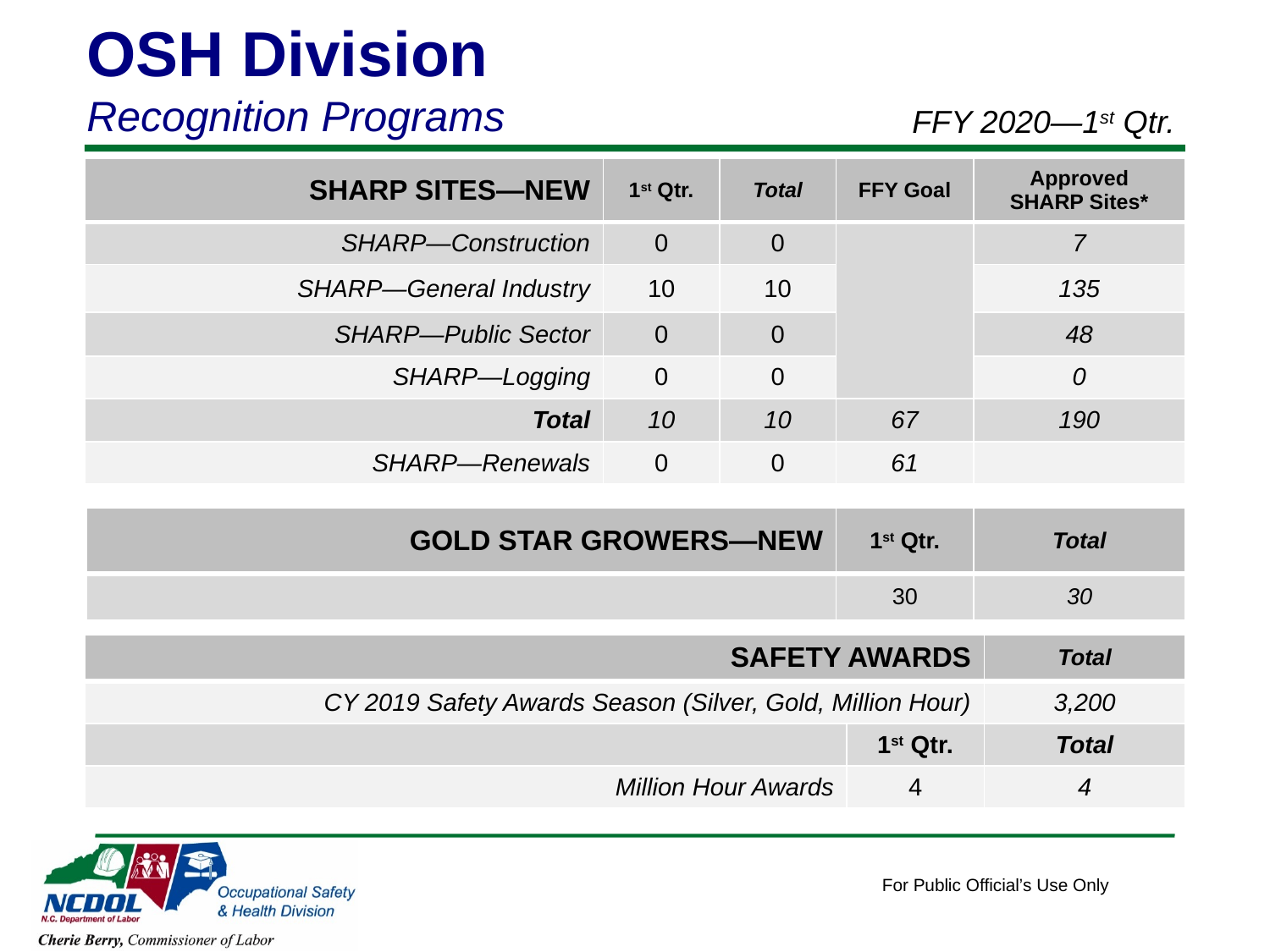

OSH Division
Recognition Programs
FFY 2020—1st Qtr.
| SHARP SITES—NEW | 1st Qtr. | Total | FFY Goal | Approved SHARP Sites\* |
| --- | --- | --- | --- | --- |
| SHARP—Construction | 0 | 0 |  | 7 |
| SHARP—General Industry | 10 | 10 |  | 135 |
| SHARP—Public Sector | 0 | 0 |  | 48 |
| SHARP—Logging | 0 | 0 |  | 0 |
| Total | 10 | 10 | 67 | 190 |
| SHARP—Renewals | 0 | 0 | 61 |  |
*Cumulative Total

| GOLD STAR GROWERS—NEW | 1st Qtr. | Total |
| --- | --- | --- |
|  | 30 | 30 |
| SAFETY AWARDS |  | Total |
| --- | --- | --- |
| CY 2019 Safety Awards Season (Silver, Gold, Million Hour) |  | 3,200 |
|  | 1st Qtr. | Total |
| Million Hour Awards | 4 | 4 |